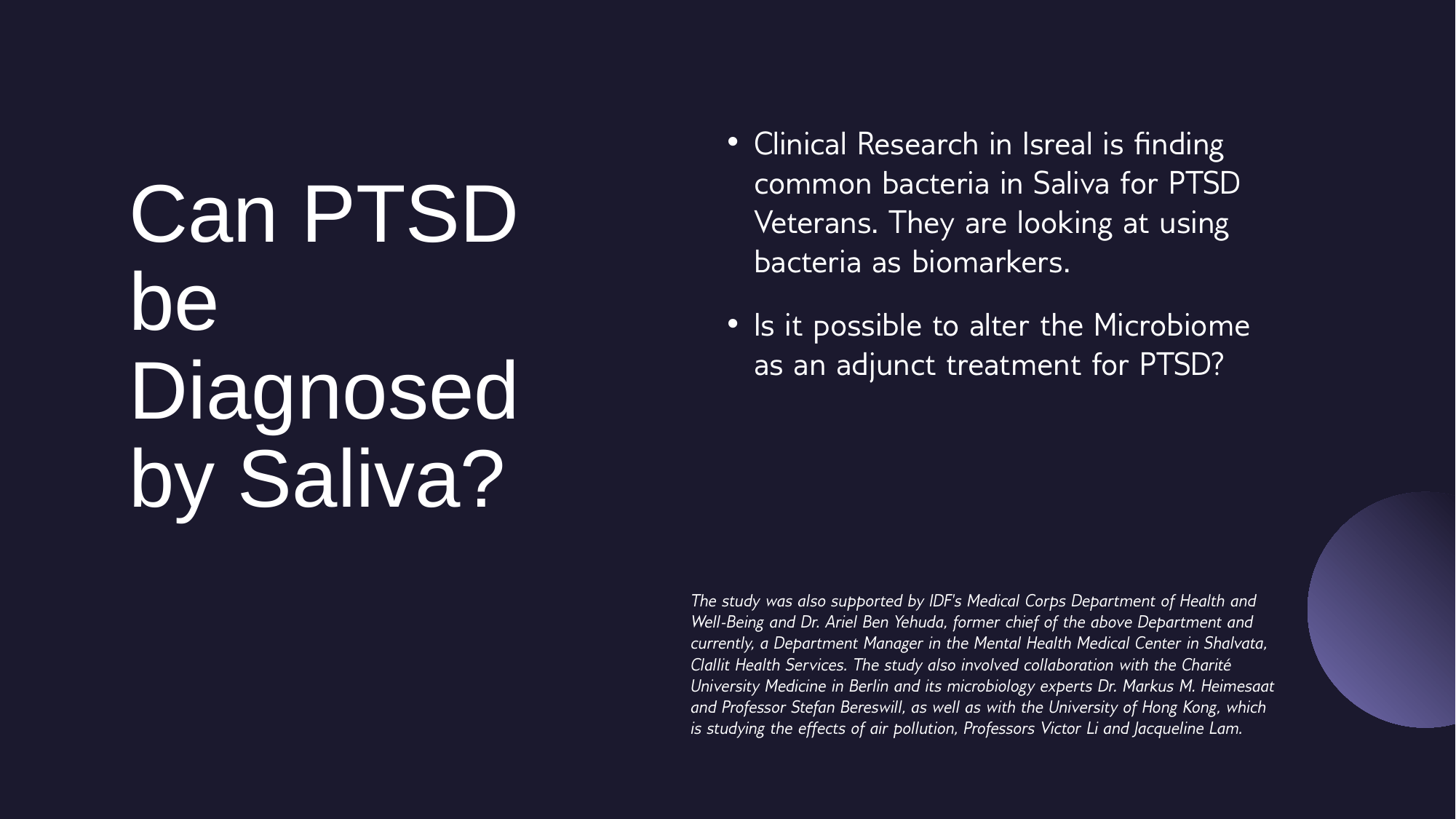

Clinical Research in Isreal is finding common bacteria in Saliva for PTSD Veterans. They are looking at using bacteria as biomarkers.
Is it possible to alter the Microbiome as an adjunct treatment for PTSD?

The study was also supported by IDF's Medical Corps Department of Health and Well-Being and Dr. Ariel Ben Yehuda, former chief of the above Department and currently, a Department Manager in the Mental Health Medical Center in Shalvata, Clallit Health Services. The study also involved collaboration with the Charité University Medicine in Berlin and its microbiology experts Dr. Markus M. Heimesaat and Professor Stefan Bereswill, as well as with the University of Hong Kong, which is studying the effects of air pollution, Professors Victor Li and Jacqueline Lam.

# Can PTSD be Diagnosed by Saliva?